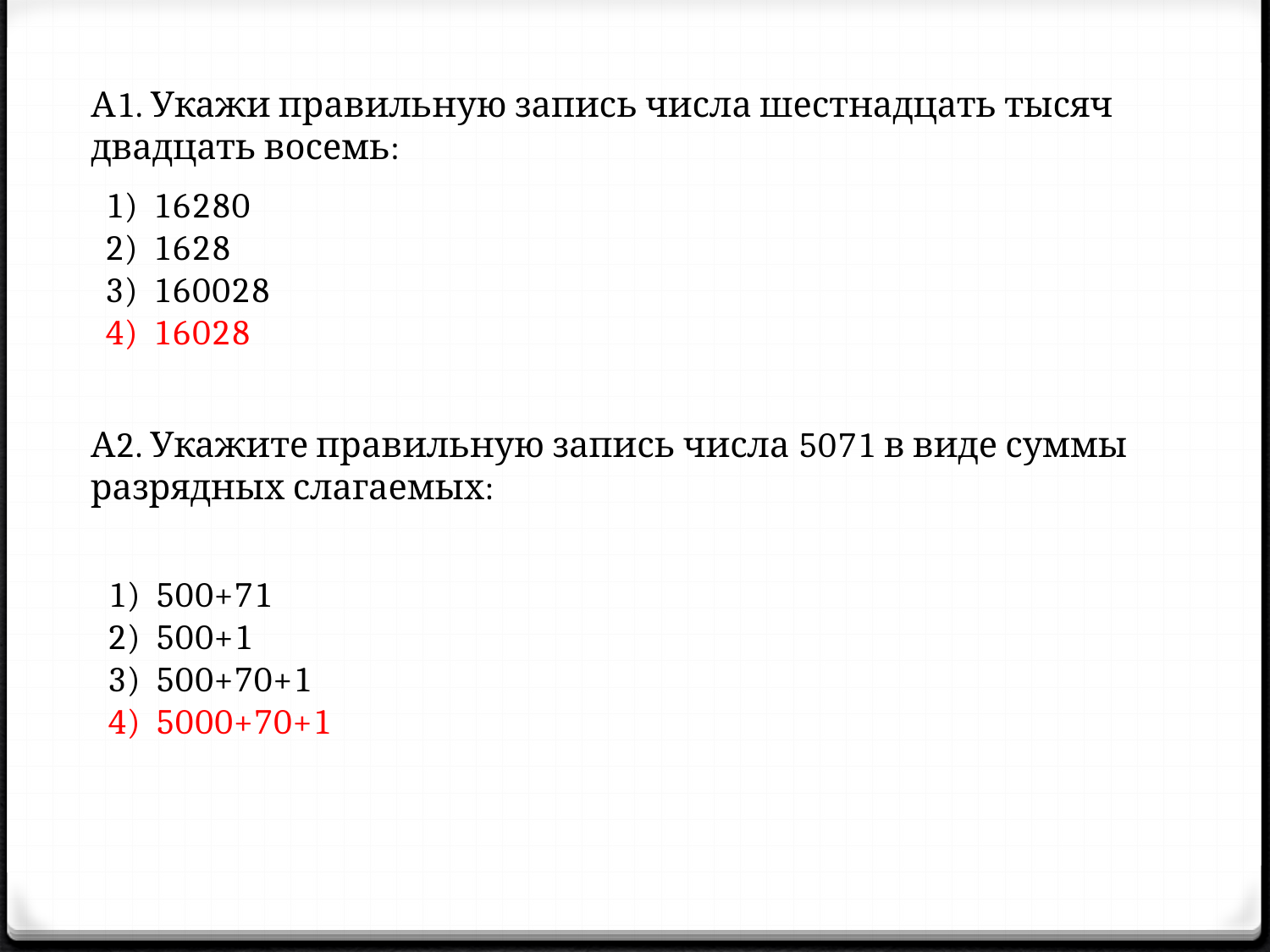

А1. Укажи правильную запись числа шестнадцать тысяч двадцать восемь:
16280
1628
160028
16028
А2. Укажите правильную запись числа 5071 в виде суммы разрядных слагаемых:
500+71
500+1
500+70+1
5000+70+1